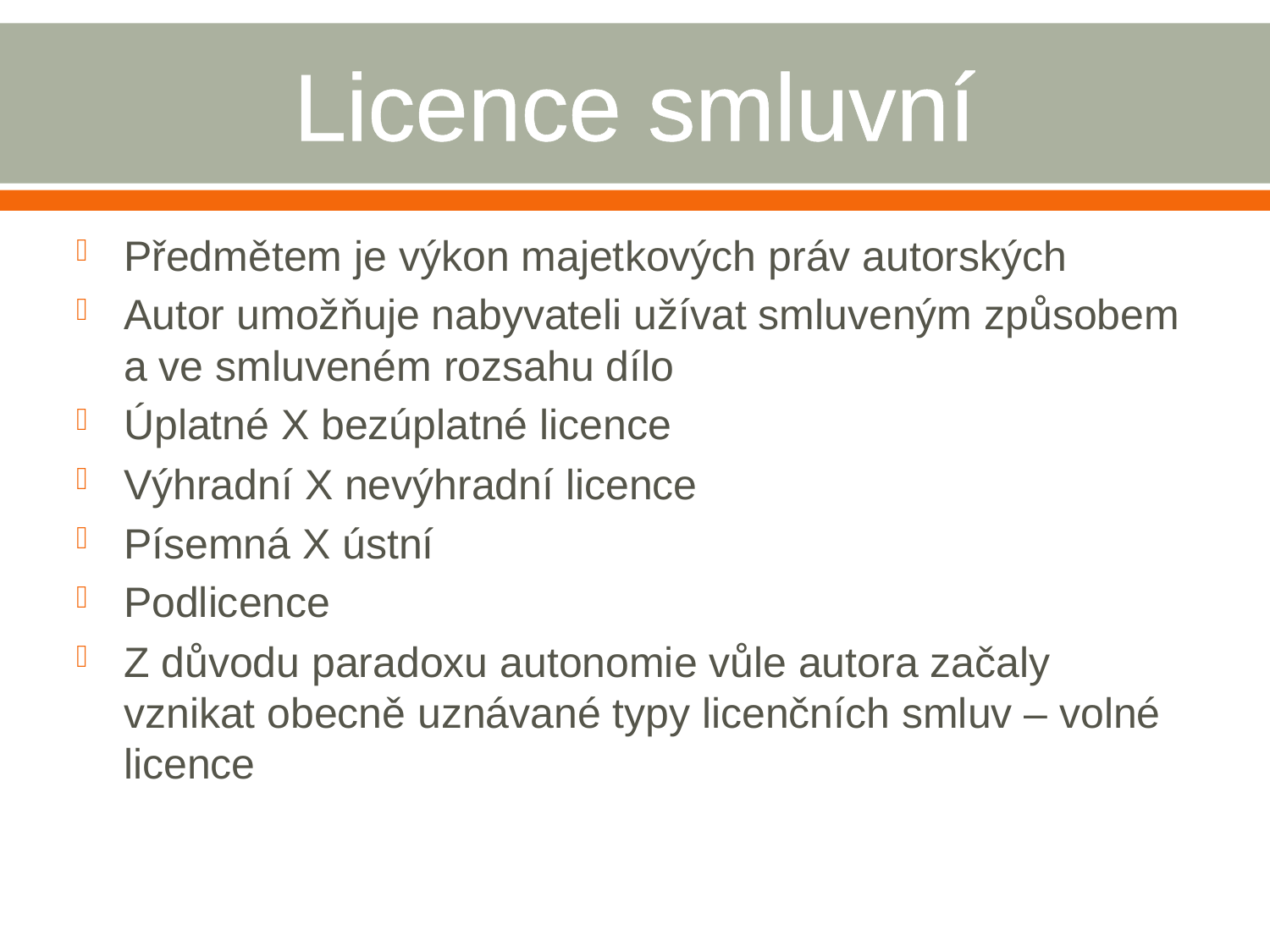

# Licence smluvní
Předmětem je výkon majetkových práv autorských
Autor umožňuje nabyvateli užívat smluveným způsobem a ve smluveném rozsahu dílo
Úplatné X bezúplatné licence
Výhradní X nevýhradní licence
Písemná X ústní
Podlicence
Z důvodu paradoxu autonomie vůle autora začaly vznikat obecně uznávané typy licenčních smluv – volné licence